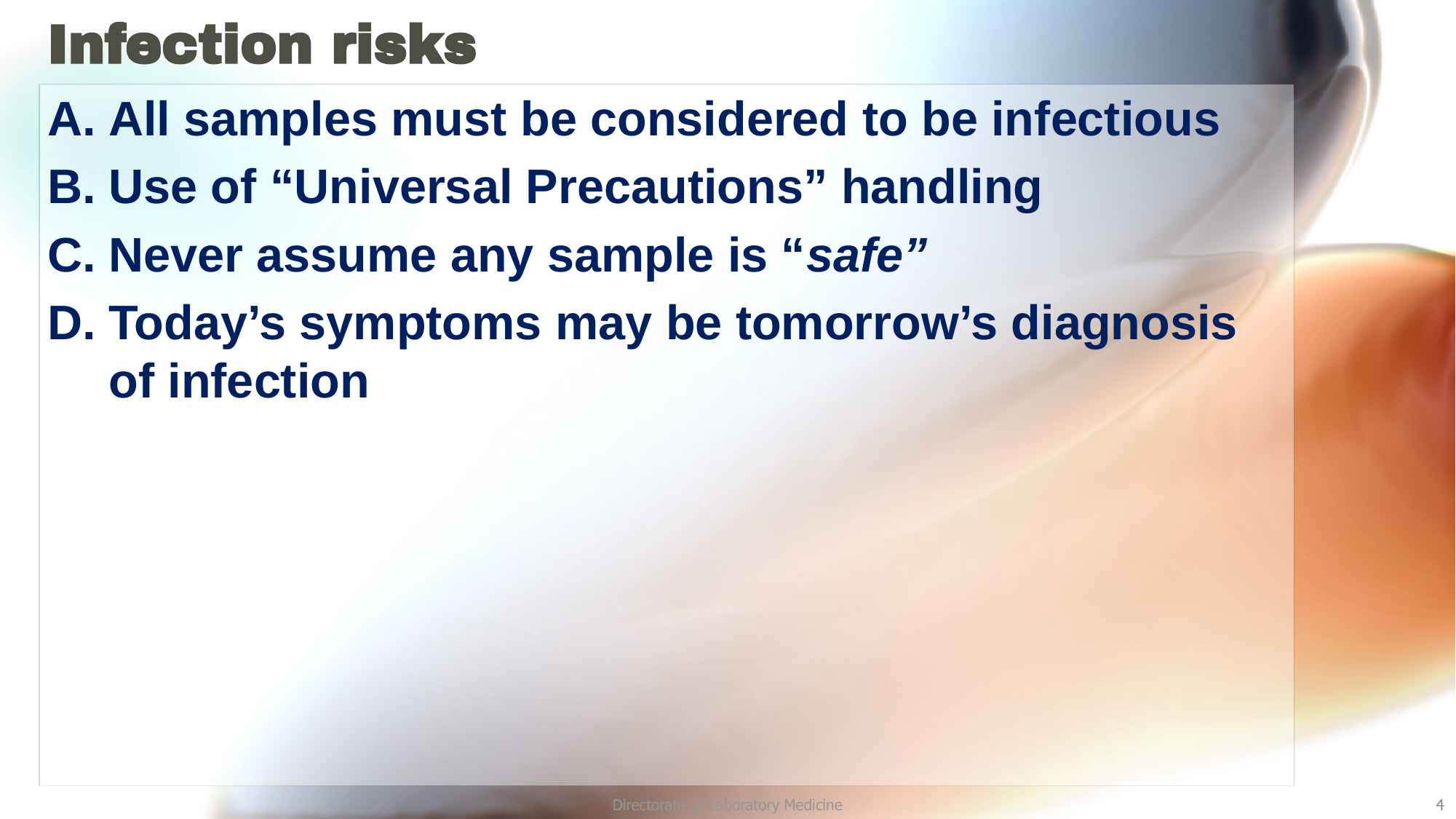

# Infection risks
All samples must be considered to be infectious
Use of “Universal Precautions” handling
Never assume any sample is “safe”
Today’s symptoms may be tomorrow’s diagnosis of infection

Directorate of Laboratory Medicine
4